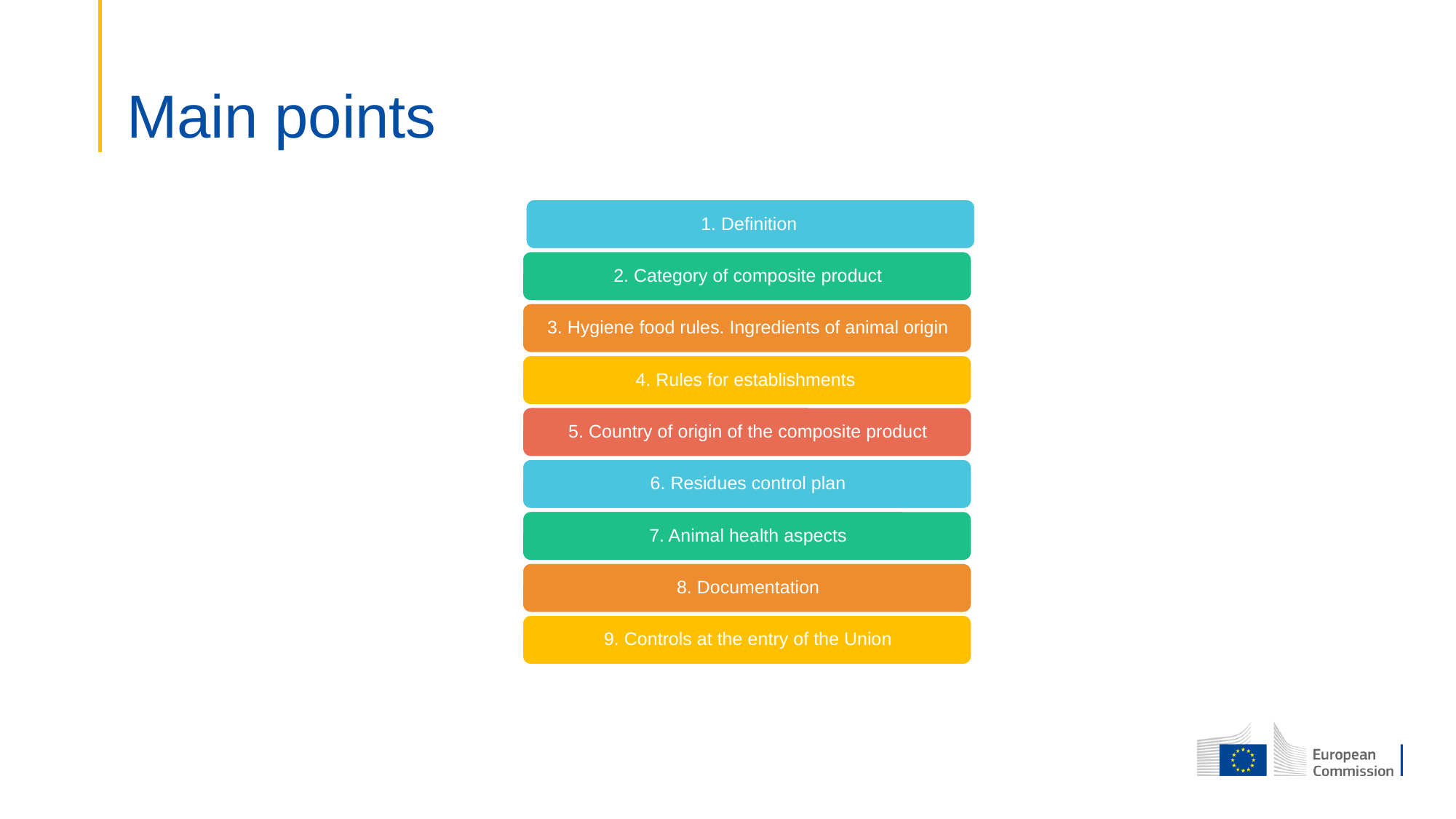

# Main points
1. Definition
2. Category of composite product
3. Hygiene food rules. Ingredients of animal origin
4. Rules for establishments
5. Country of origin of the composite product
6. Residues control plan
7. Animal health aspects
8. Documentation
9. Controls at the entry of the Union